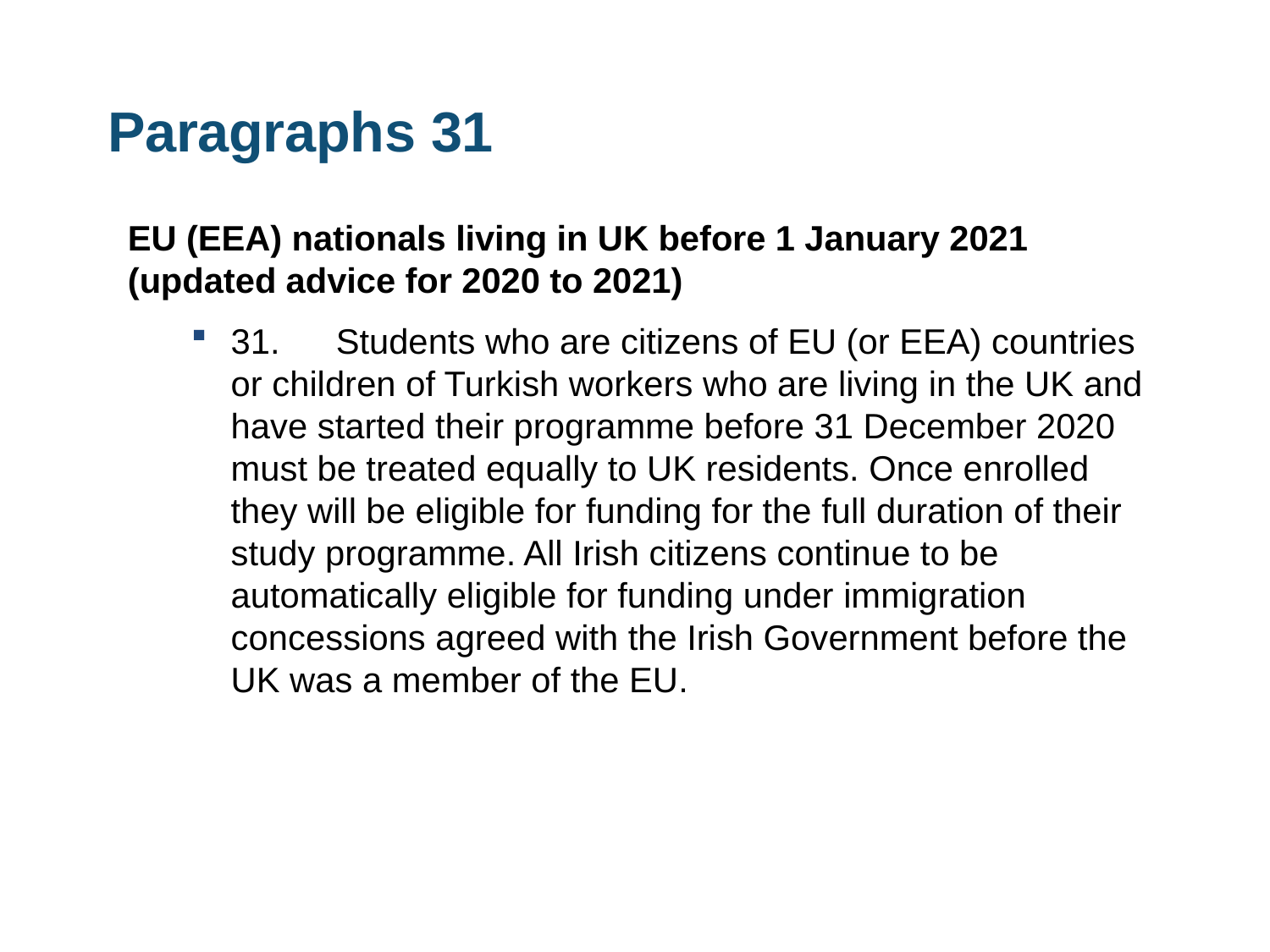

# Paragraphs 31
EU (EEA) nationals living in UK before 1 January 2021 (updated advice for 2020 to 2021)
31.	Students who are citizens of EU (or EEA) countries or children of Turkish workers who are living in the UK and have started their programme before 31 December 2020 must be treated equally to UK residents. Once enrolled they will be eligible for funding for the full duration of their study programme. All Irish citizens continue to be automatically eligible for funding under immigration concessions agreed with the Irish Government before the UK was a member of the EU.